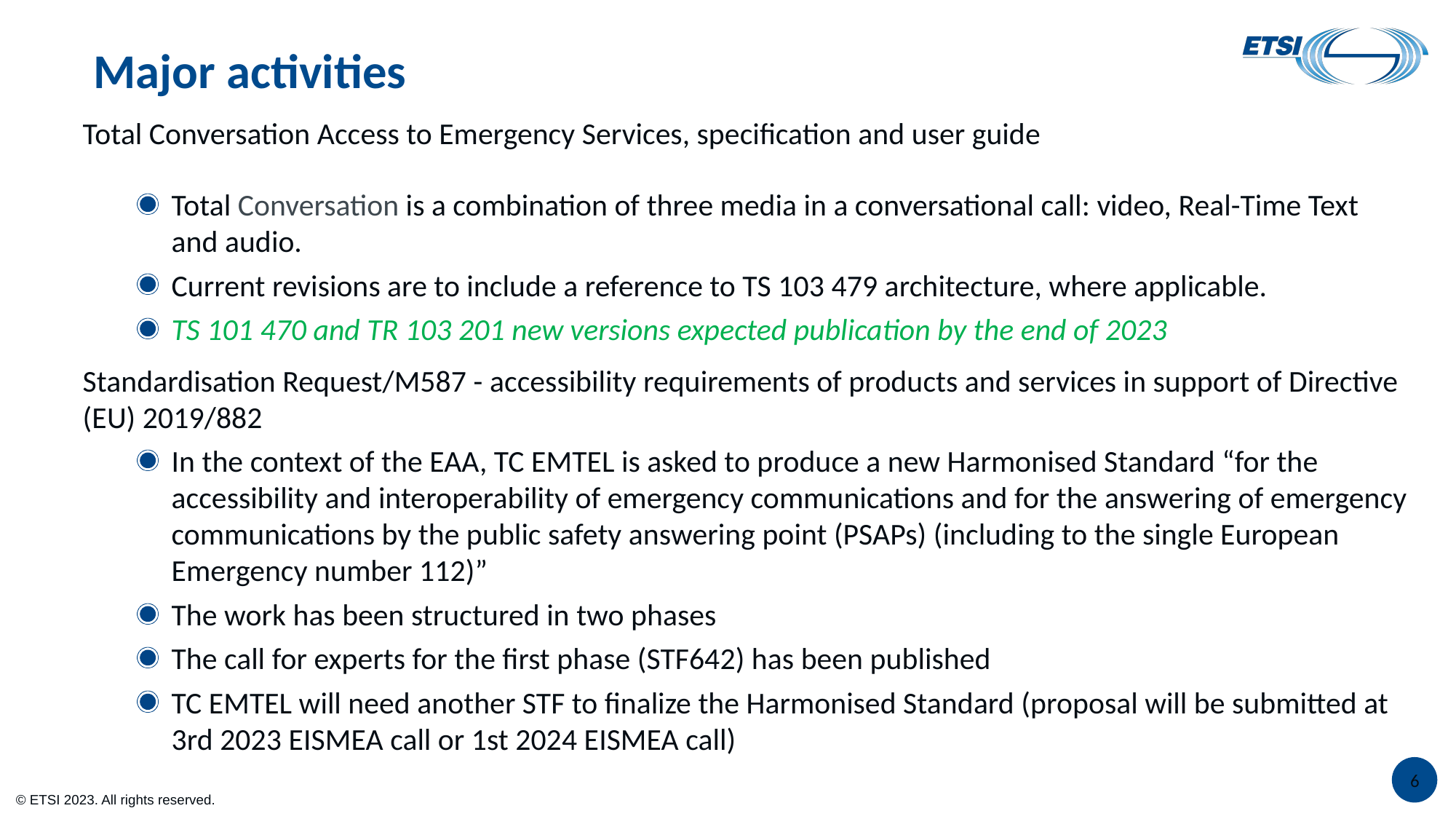

# Major activities
Total Conversation Access to Emergency Services, specification and user guide
Total Conversation is a combination of three media in a conversational call: video, Real-Time Text and audio.
Current revisions are to include a reference to TS 103 479 architecture, where applicable.
TS 101 470 and TR 103 201 new versions expected publication by the end of 2023
Standardisation Request/M587 - accessibility requirements of products and services in support of Directive (EU) 2019/882
In the context of the EAA, TC EMTEL is asked to produce a new Harmonised Standard “for the accessibility and interoperability of emergency communications and for the answering of emergency communications by the public safety answering point (PSAPs) (including to the single European Emergency number 112)”
The work has been structured in two phases
The call for experts for the first phase (STF642) has been published
TC EMTEL will need another STF to finalize the Harmonised Standard (proposal will be submitted at 3rd 2023 EISMEA call or 1st 2024 EISMEA call)
6